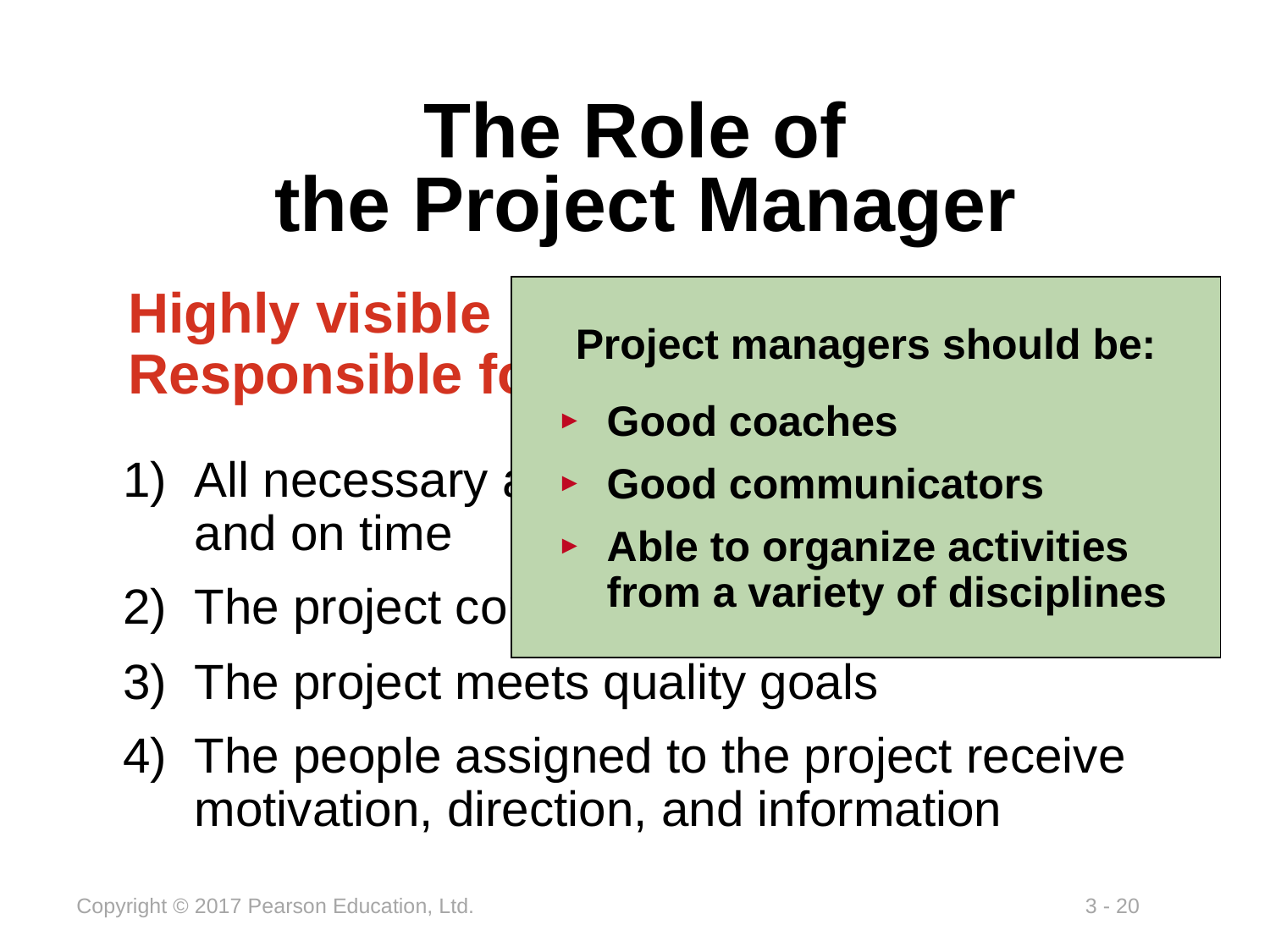

# The Role of the Project Manager

Project managers should be:
Good coaches
Good communicators
Able to organize activities from a variety of disciplines
Highly visible
Responsible for making sure that:
All necessary activities are finished in order and on time
The project comes in within budget
The project meets quality goals
The people assigned to the project receive motivation, direction, and information